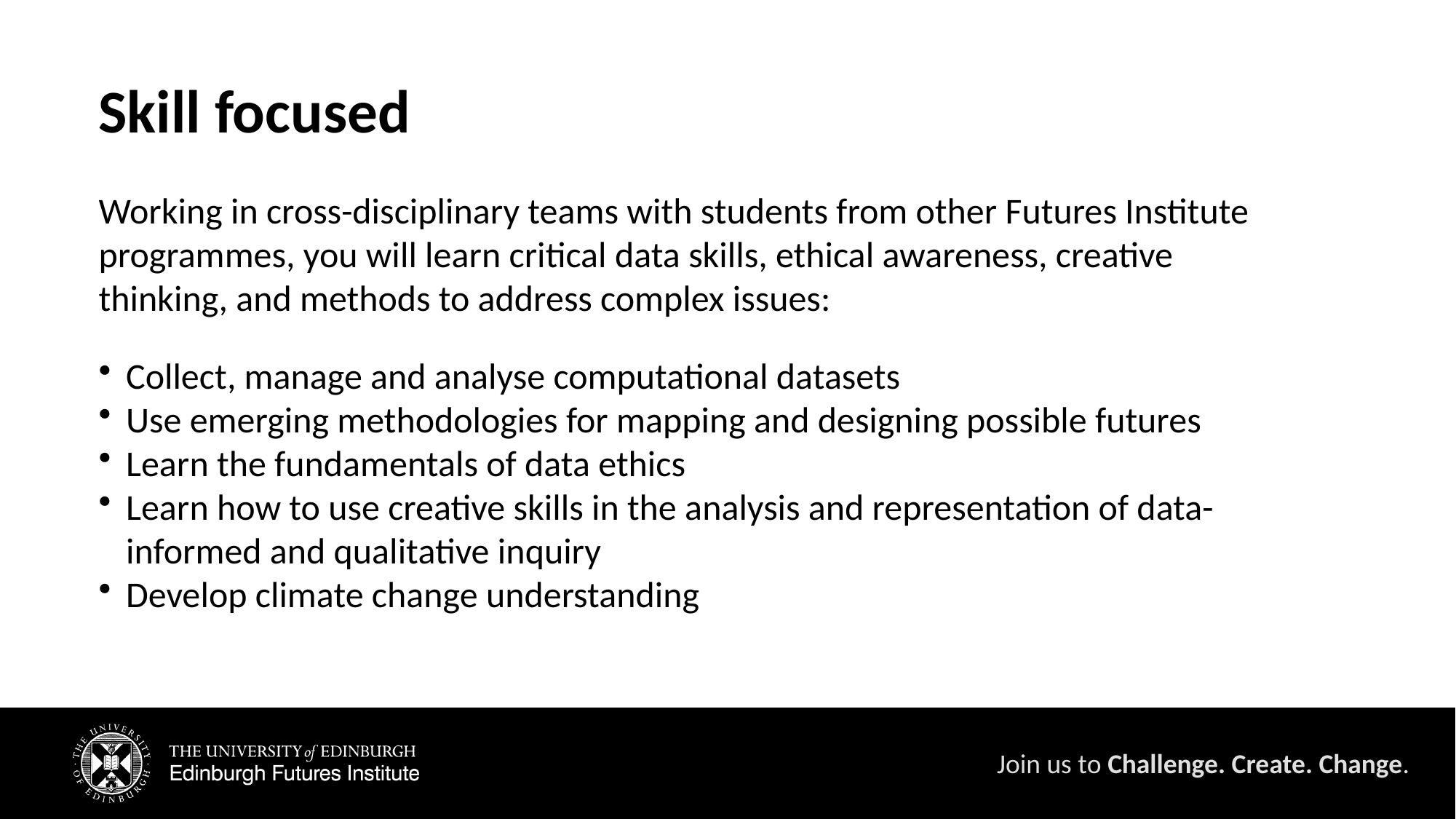

Skill focused
Working in cross-disciplinary teams with students from other Futures Institute programmes, you will learn critical data skills, ethical awareness, creative thinking, and methods to address complex issues:
Collect, manage and analyse computational datasets  ​
Use emerging methodologies for mapping and designing possible futures  ​
Learn the fundamentals of data ethics  ​
Learn how to use creative skills in the analysis and representation of data-informed and qualitative inquiry  ​
Develop climate change understanding